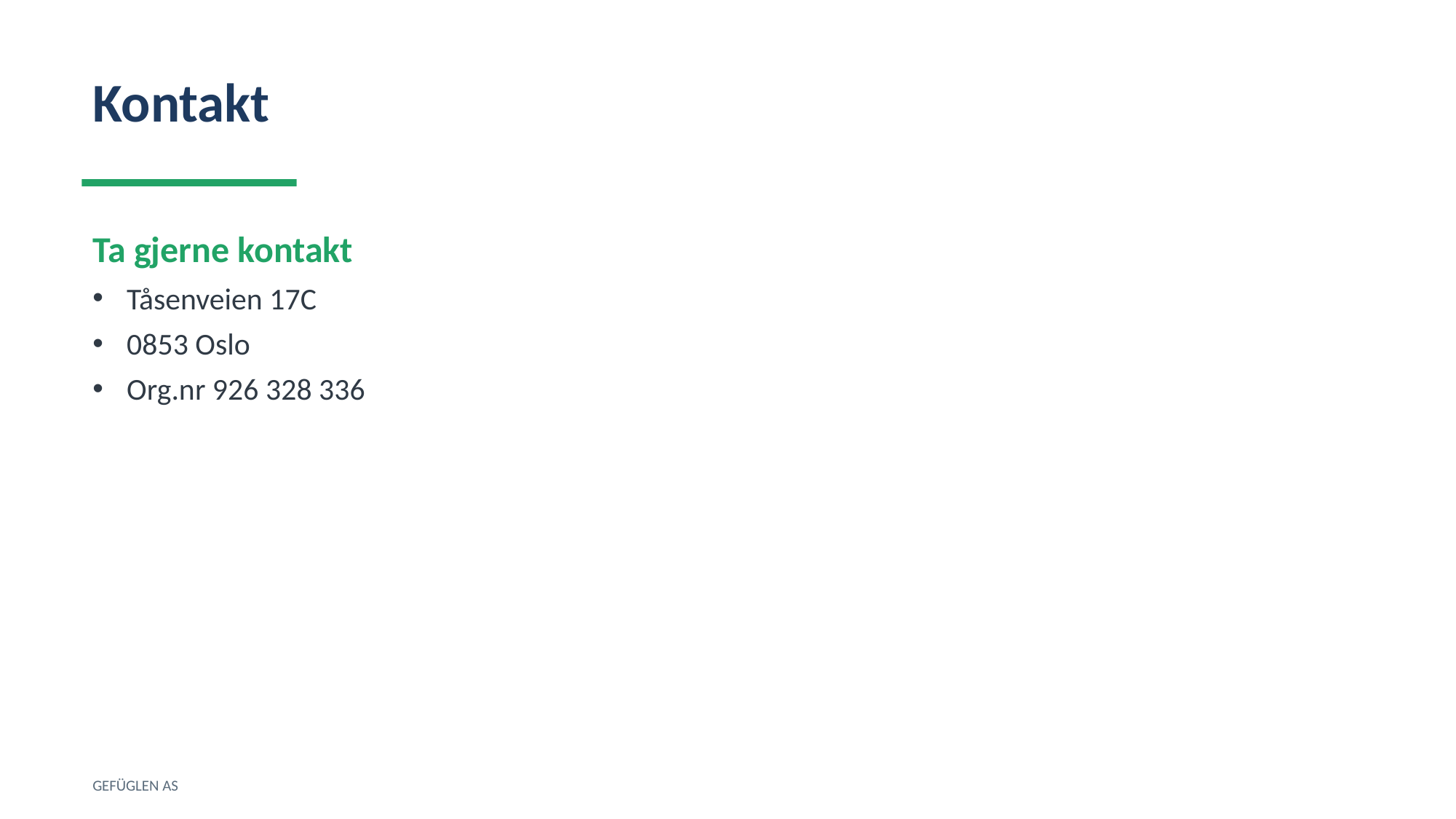

Kontakt

Ta gjerne kontakt
Tåsenveien 17C
0853 Oslo
Org.nr 926 328 336
GEFÜGLEN AS